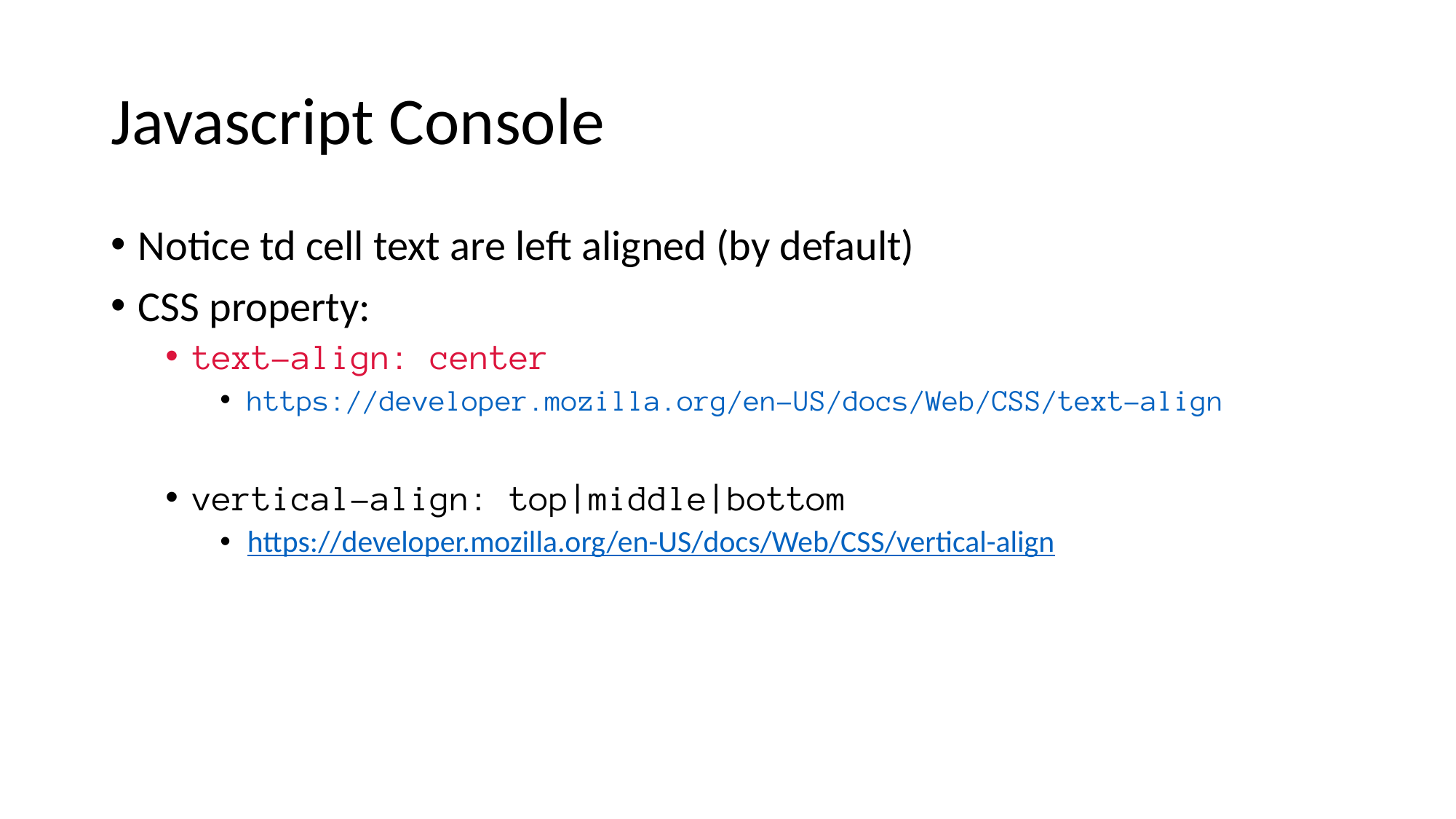

# Javascript Console
Notice td cell text are left aligned (by default)
CSS property:
text-align: center
https://developer.mozilla.org/en-US/docs/Web/CSS/text-align

vertical-align: top|middle|bottom
https://developer.mozilla.org/en-US/docs/Web/CSS/vertical-align